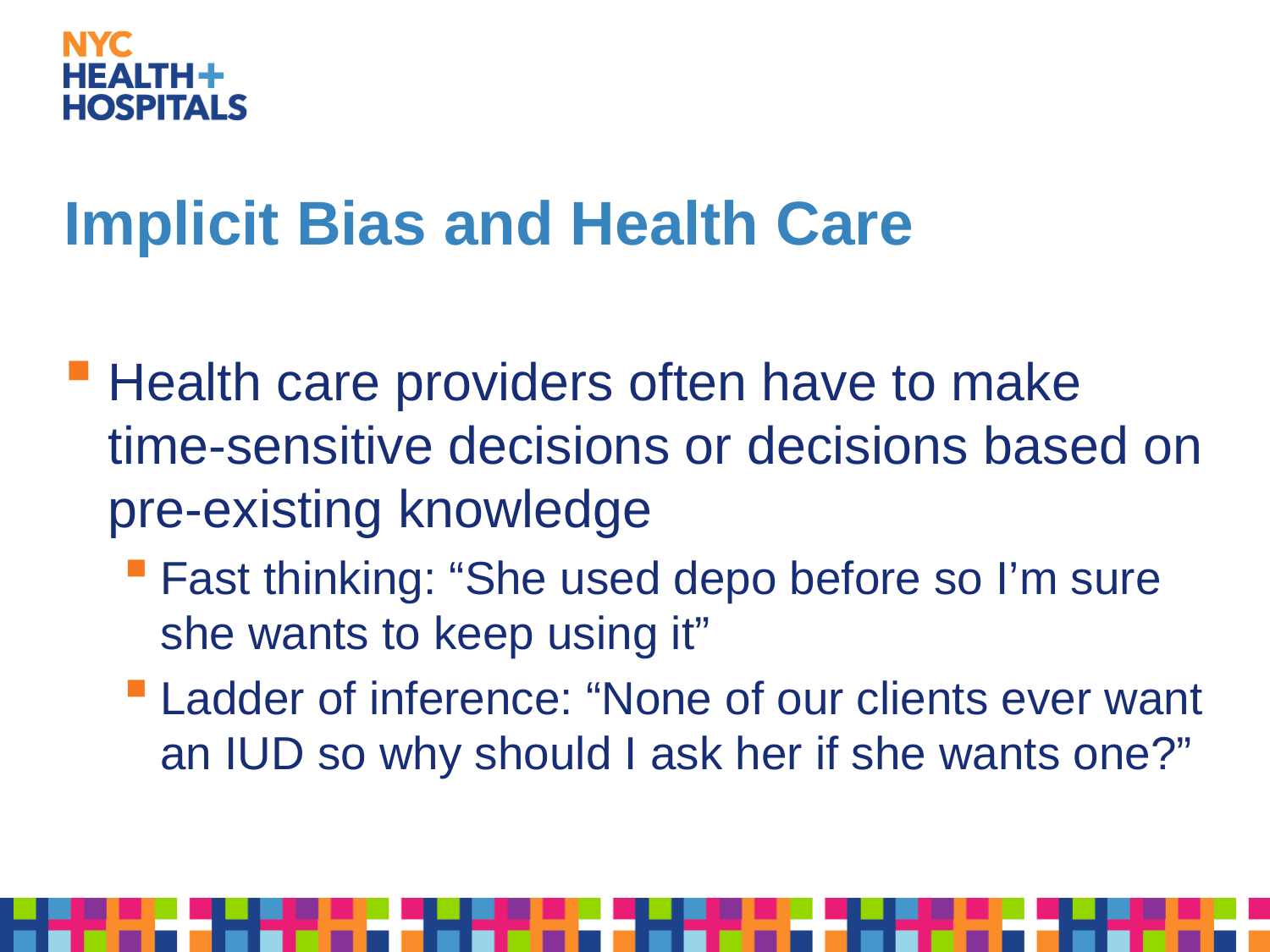

# Implicit Bias and Health Care
Health care providers often have to make time-sensitive decisions or decisions based on pre-existing knowledge
Fast thinking: “She used depo before so I’m sure she wants to keep using it”
Ladder of inference: “None of our clients ever want an IUD so why should I ask her if she wants one?”